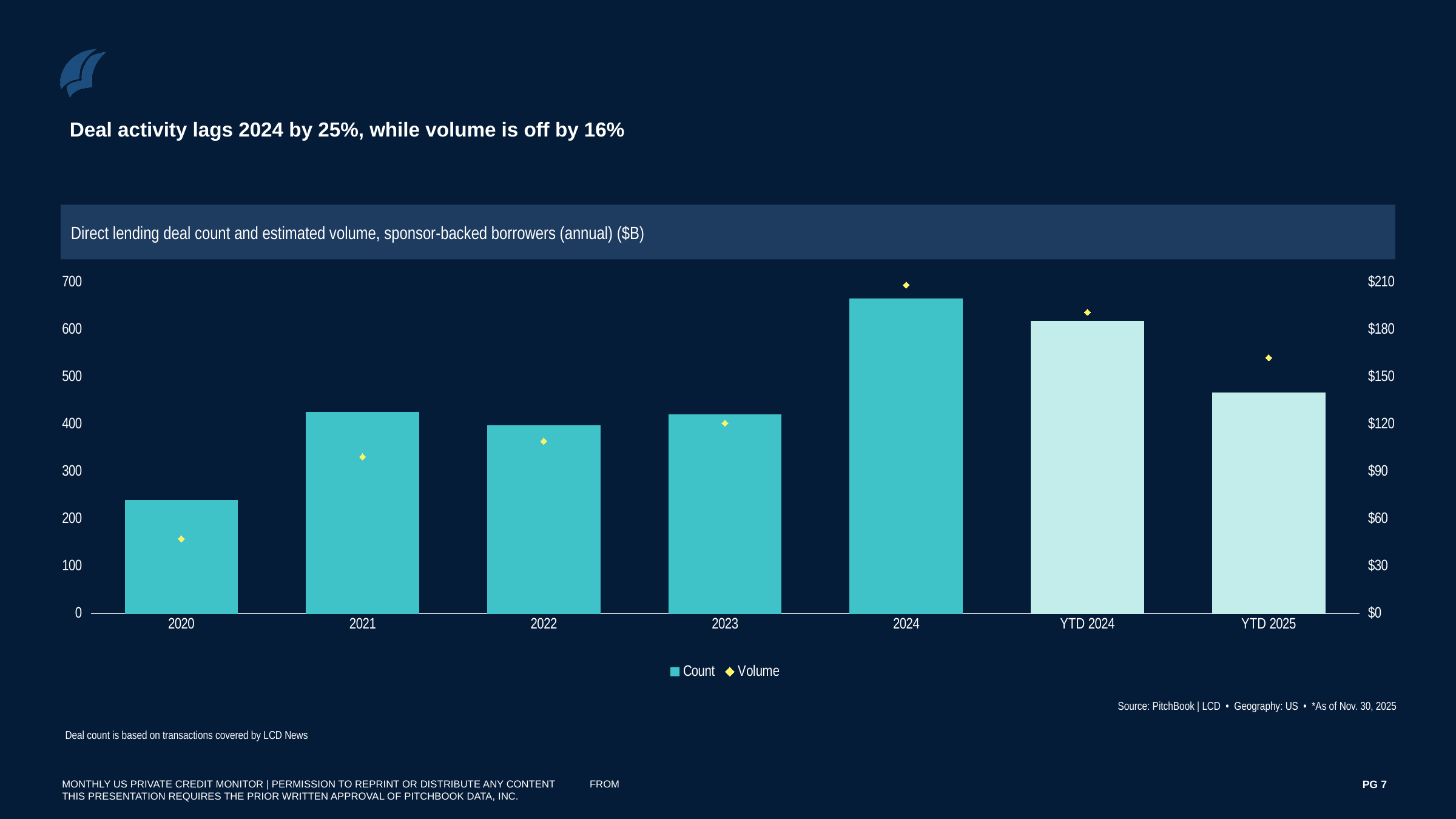

Deal activity lags 2024 by 25%, while volume is off by 16%
Direct lending deal count and estimated volume, sponsor-backed borrowers (annual) ($B)

### Chart

| Category | Count | Volume |
|---|---|---|
| 2020 | 241.0 | 47.447691297999995 |
| 2021 | 427.0 | 99.44556845599999 |
| 2022 | 398.0 | 109.41384965499999 |
| 2023 | 421.0 | 120.797628578 |
| 2024 | 666.0 | 208.34840184200004 |
| YTD 2024 | 619.0 | 191.10077084199997 |
| YTD 2025 | 467.0 | 162.29757313399998 |
Source: PitchBook | LCD  •  Geography: US  •  *As of Nov. 30, 2025
Deal count is based on transactions covered by LCD News